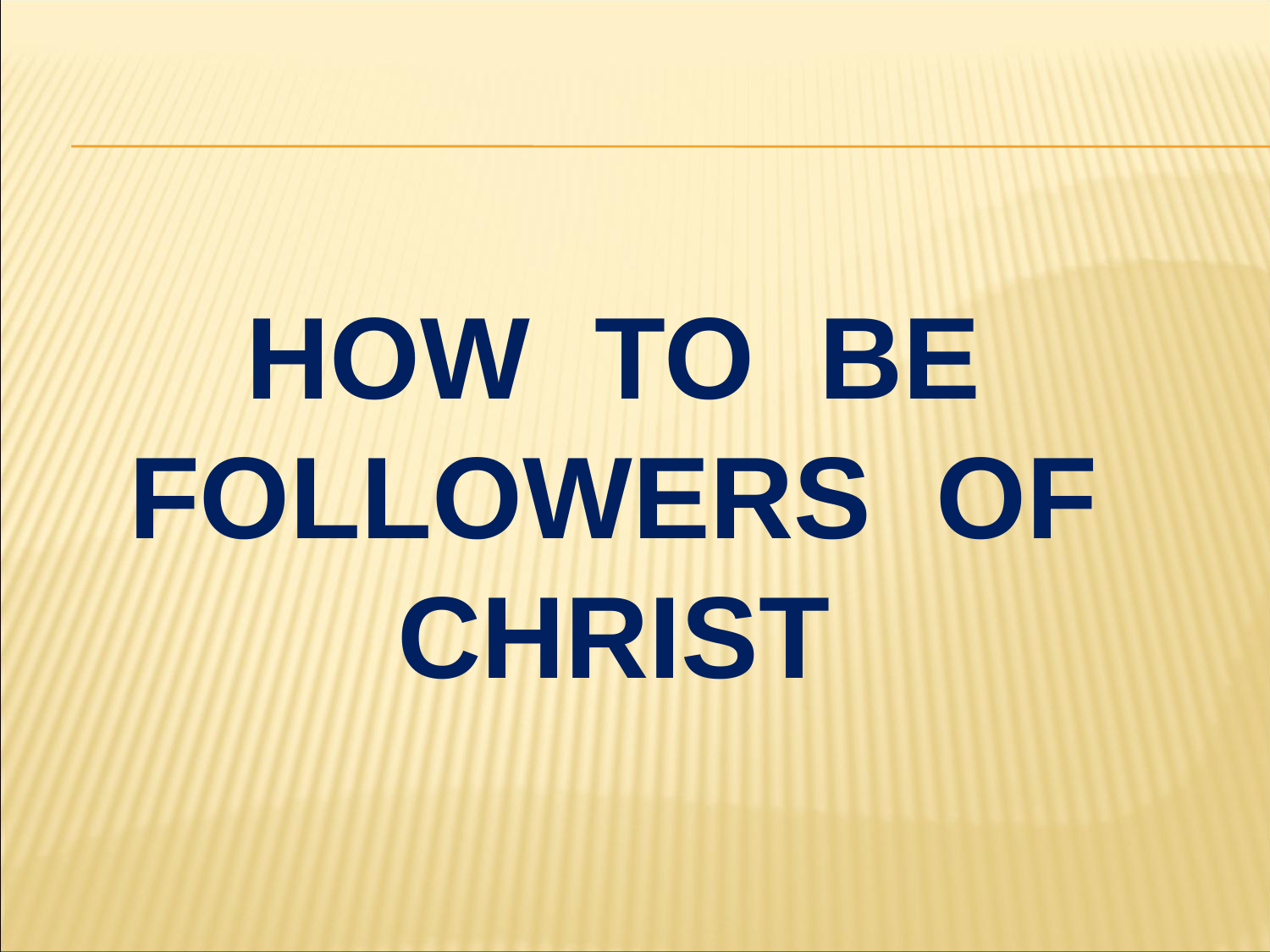

# How  to  be Followers  of Christ